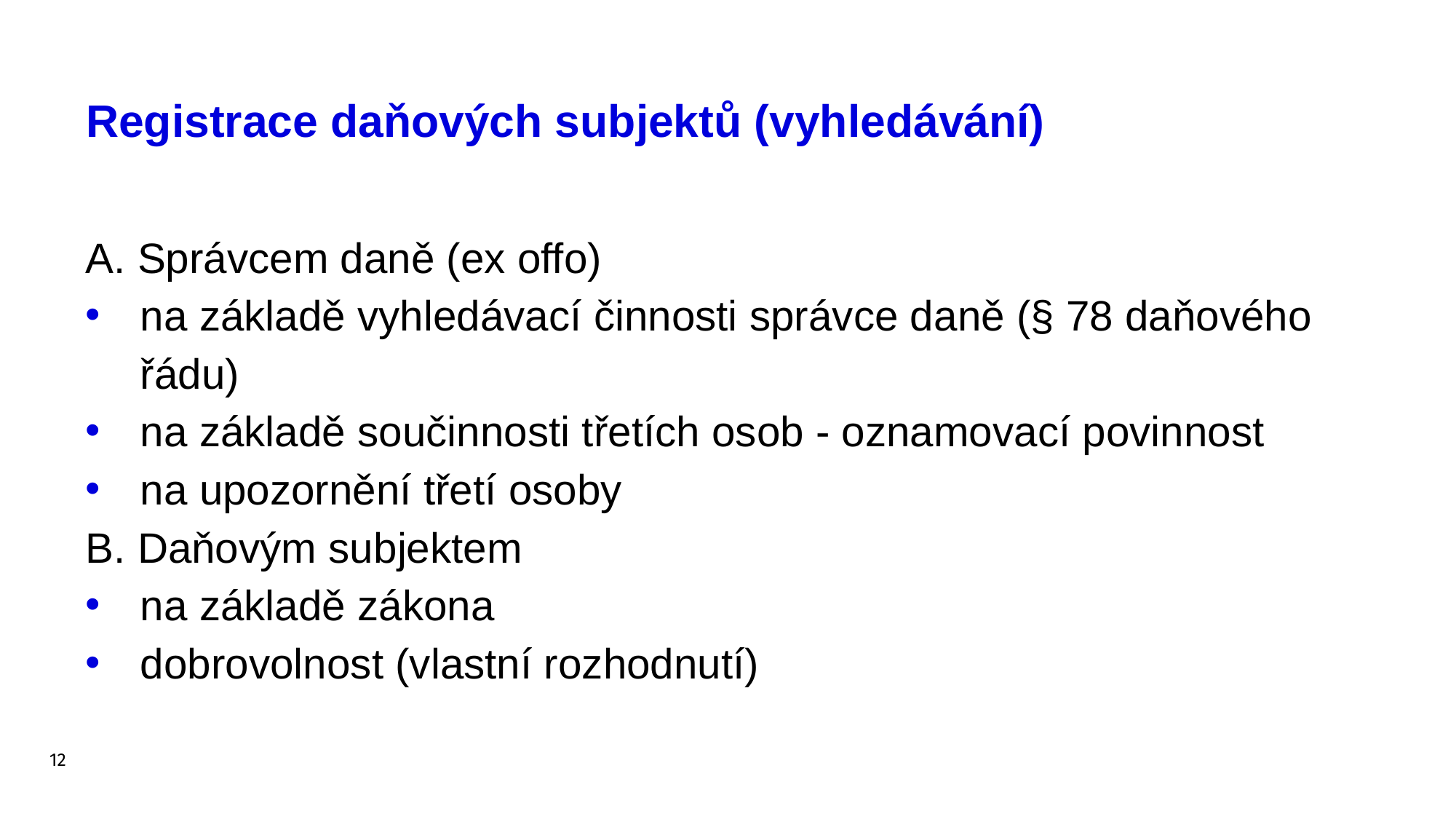

# Registrace daňových subjektů (vyhledávání)
A. Správcem daně (ex offo)
na základě vyhledávací činnosti správce daně (§ 78 daňového řádu)
na základě součinnosti třetích osob - oznamovací povinnost
na upozornění třetí osoby
B. Daňovým subjektem
na základě zákona
dobrovolnost (vlastní rozhodnutí)
12